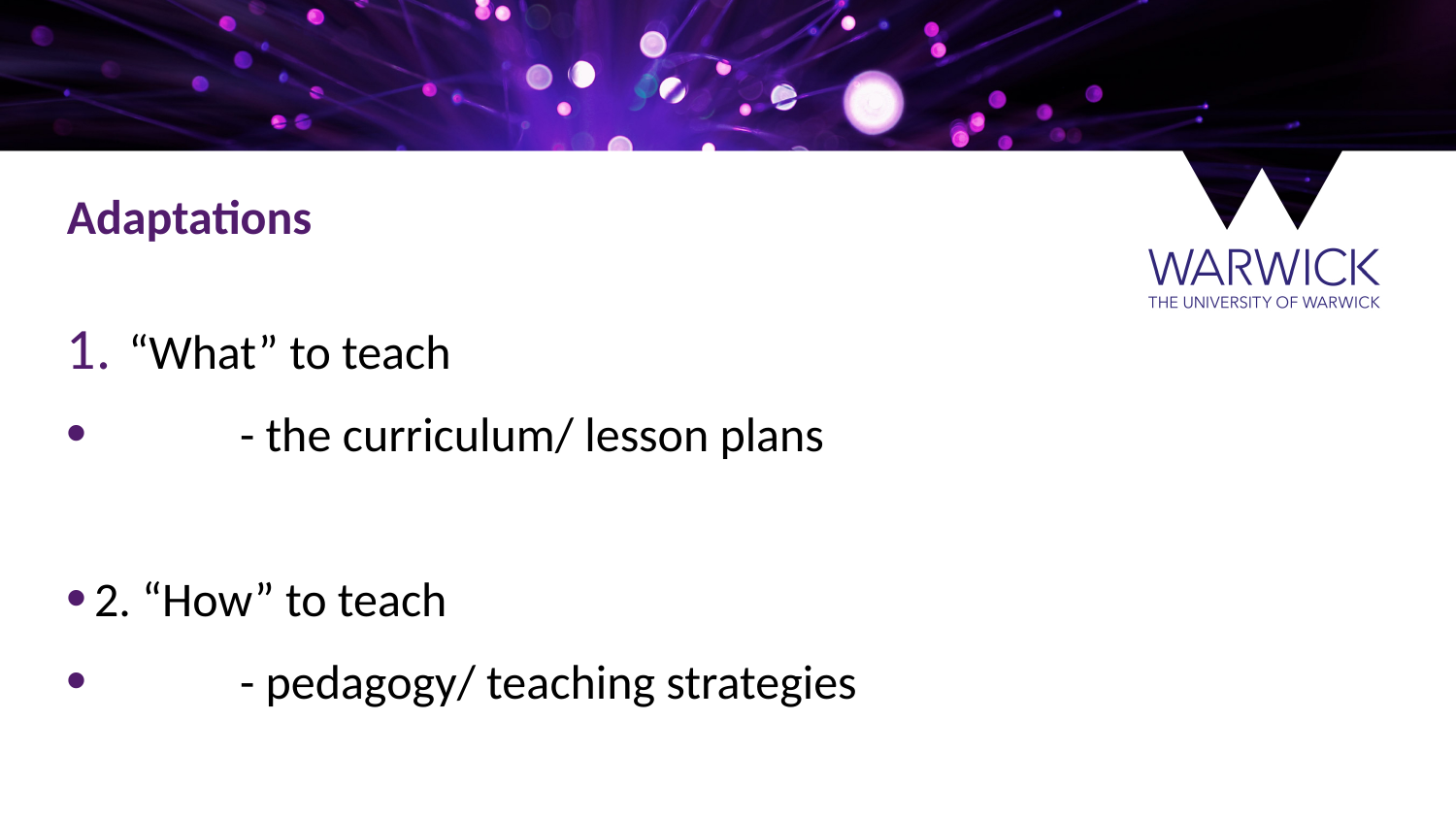

Adaptations

“What” to teach
	- the curriculum/ lesson plans

2. “How” to teach
	- pedagogy/ teaching strategies